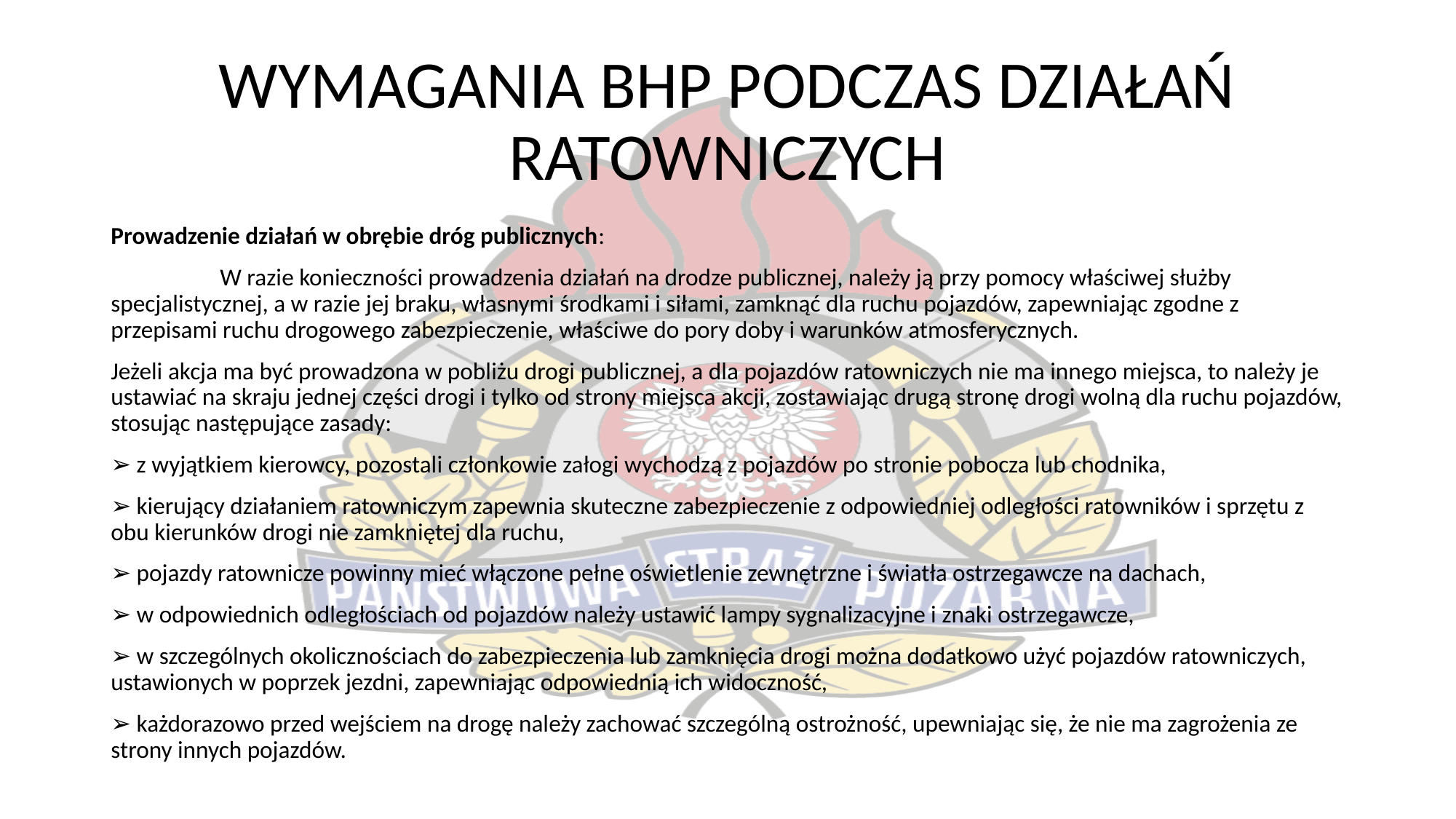

# WYMAGANIA BHP PODCZAS DZIAŁAŃ RATOWNICZYCH
Prowadzenie działań w obrębie dróg publicznych:
	W razie konieczności prowadzenia działań na drodze publicznej, należy ją przy pomocy właściwej służby specjalistycznej, a w razie jej braku, własnymi środkami i siłami, zamknąć dla ruchu pojazdów, zapewniając zgodne z przepisami ruchu drogowego zabezpieczenie, właściwe do pory doby i warunków atmosferycznych.
Jeżeli akcja ma być prowadzona w pobliżu drogi publicznej, a dla pojazdów ratowniczych nie ma innego miejsca, to należy je ustawiać na skraju jednej części drogi i tylko od strony miejsca akcji, zostawiając drugą stronę drogi wolną dla ruchu pojazdów, stosując następujące zasady:
➢ z wyjątkiem kierowcy, pozostali członkowie załogi wychodzą z pojazdów po stronie pobocza lub chodnika,
➢ kierujący działaniem ratowniczym zapewnia skuteczne zabezpieczenie z odpowiedniej odległości ratowników i sprzętu z obu kierunków drogi nie zamkniętej dla ruchu,
➢ pojazdy ratownicze powinny mieć włączone pełne oświetlenie zewnętrzne i światła ostrzegawcze na dachach,
➢ w odpowiednich odległościach od pojazdów należy ustawić lampy sygnalizacyjne i znaki ostrzegawcze,
➢ w szczególnych okolicznościach do zabezpieczenia lub zamknięcia drogi można dodatkowo użyć pojazdów ratowniczych, ustawionych w poprzek jezdni, zapewniając odpowiednią ich widoczność,
➢ każdorazowo przed wejściem na drogę należy zachować szczególną ostrożność, upewniając się, że nie ma zagrożenia ze strony innych pojazdów.